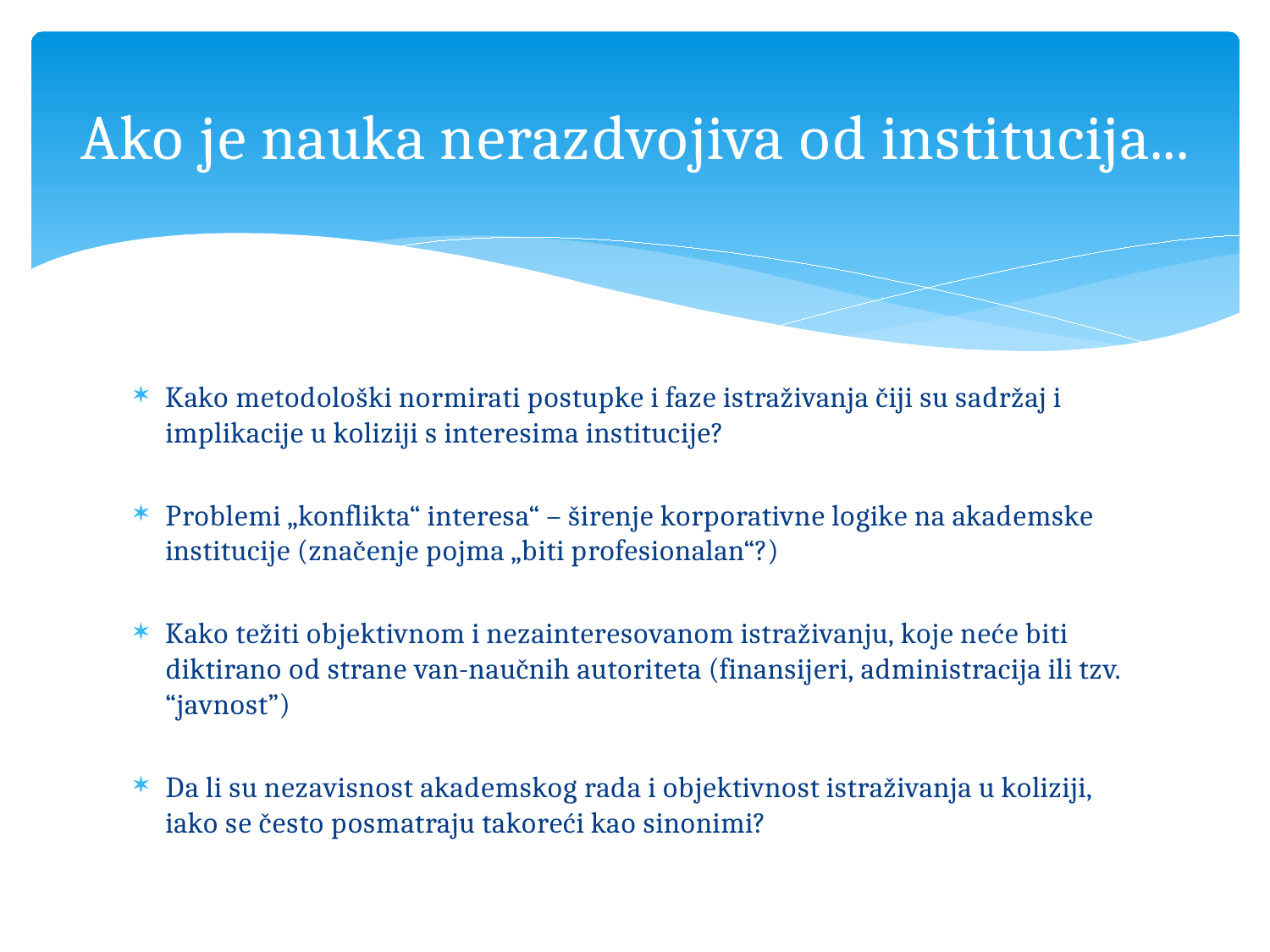

# Ako je nauka nerazdvojiva od institucija...
Kako metodološki normirati postupke i faze istraživanja čiji su sadržaj i implikacije u koliziji s interesima institucije?

Problemi „konflikta“ interesa“ – širenje korporativne logike na akademske institucije (značenje pojma „biti profesionalan“?)

Kako težiti objektivnom i nezainteresovanom istraživanju, koje neće biti diktirano od strane van-naučnih autoriteta (finansijeri, administracija ili tzv. “javnost”)

Da li su nezavisnost akademskog rada i objektivnost istraživanja u koliziji, iako se često posmatraju takoreći kao sinonimi?